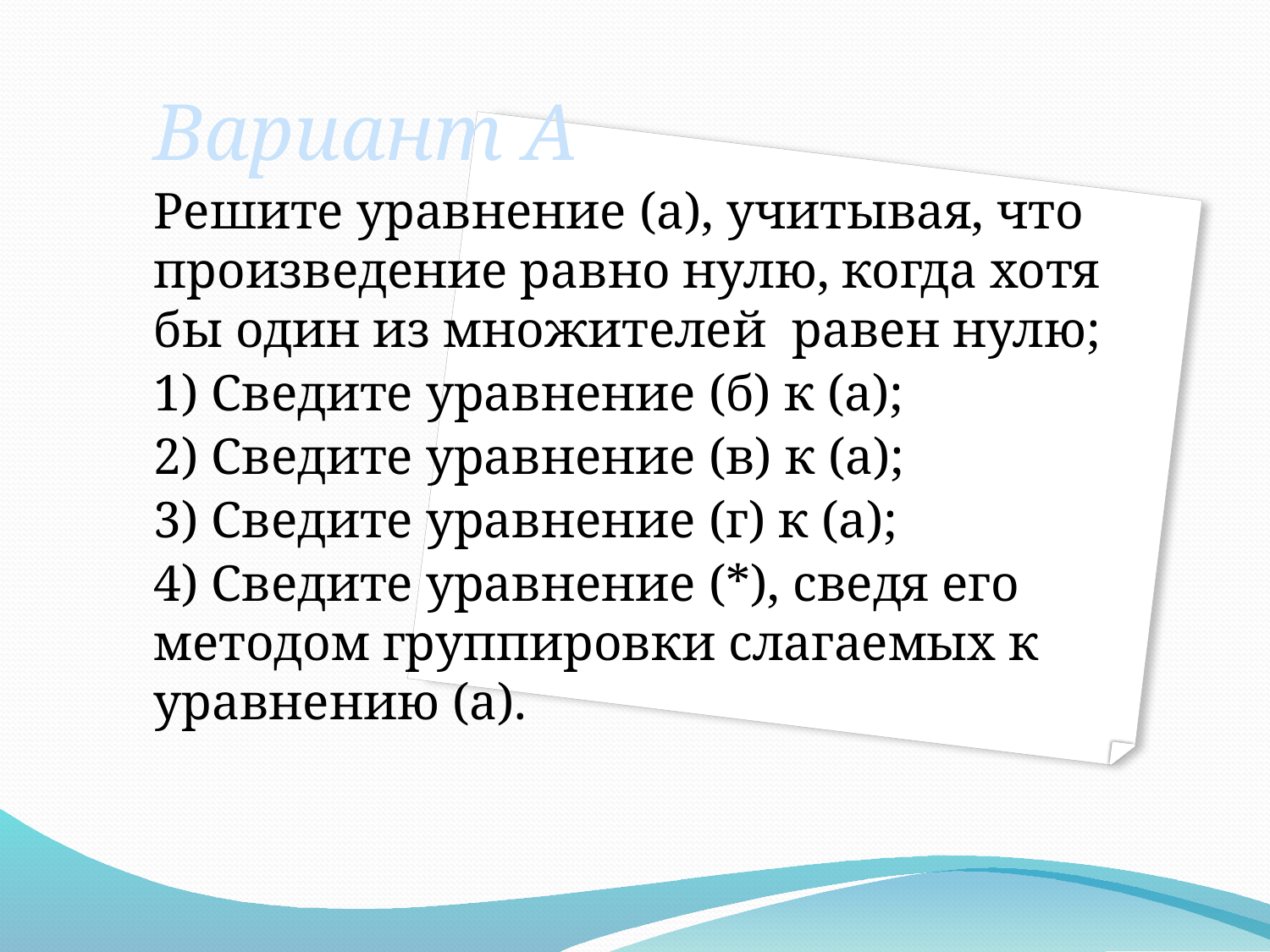

Вариант А
Решите уравнение (а), учитывая, что произведение равно нулю, когда хотя бы один из множителей  равен нулю;
1) Сведите уравнение (б) к (а);
2) Сведите уравнение (в) к (а);
3) Сведите уравнение (г) к (а);
4) Сведите уравнение (*), сведя его методом группировки слагаемых к уравнению (а).